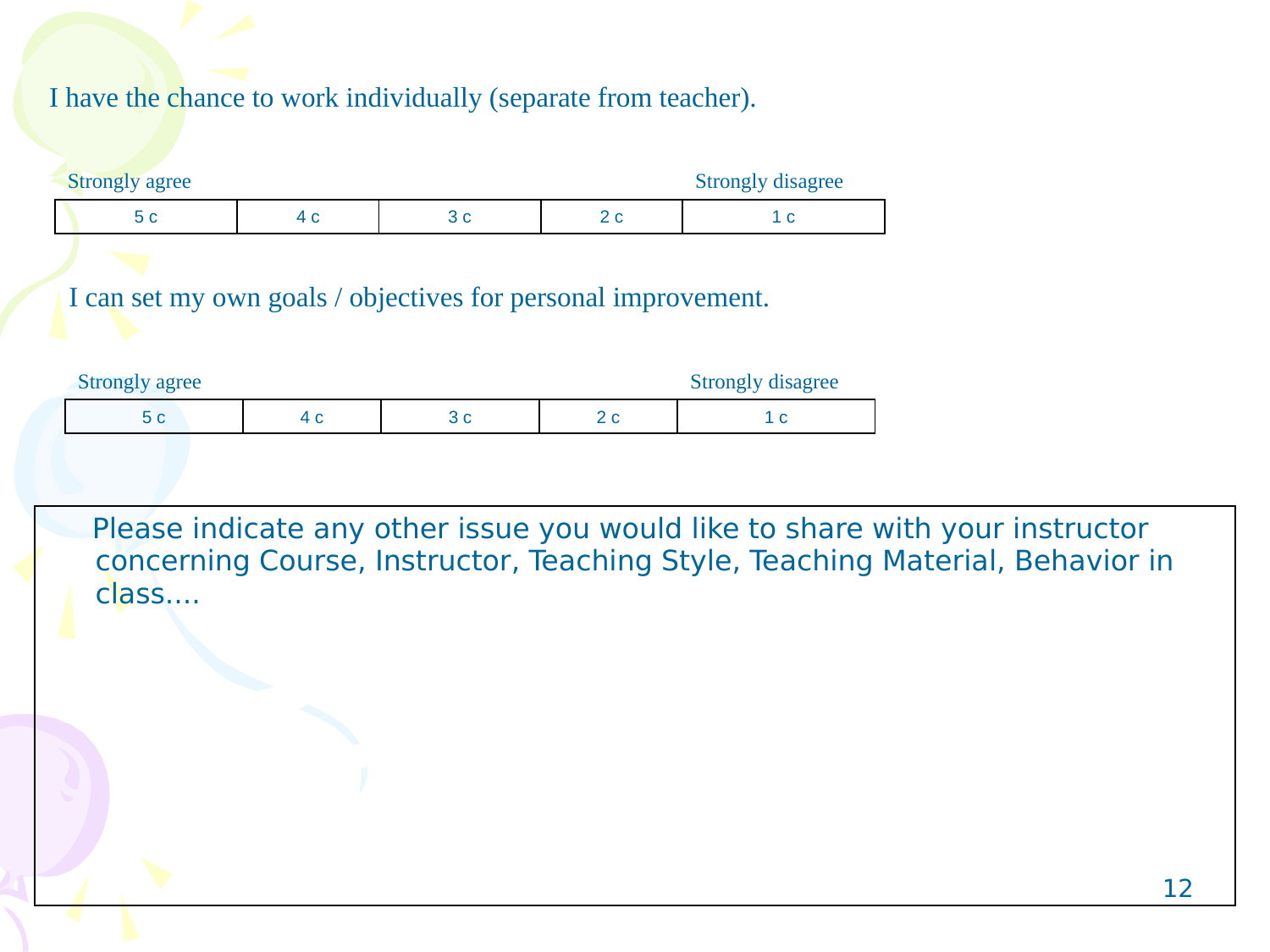

I have the chance to work individually (separate from teacher).
| Strongly agree |  |  |  | Strongly disagree |
| --- | --- | --- | --- | --- |
| 5 c | 4 c | 3 c | 2 c | 1 c |
I can set my own goals / objectives for personal improvement.
| Strongly agree |  |  |  | Strongly disagree |
| --- | --- | --- | --- | --- |
| 5 c | 4 c | 3 c | 2 c | 1 c |
| Please indicate any other issue you would like to share with your instructor concerning Course, Instructor, Teaching Style, Teaching Material, Behavior in class.... |
| --- |

12